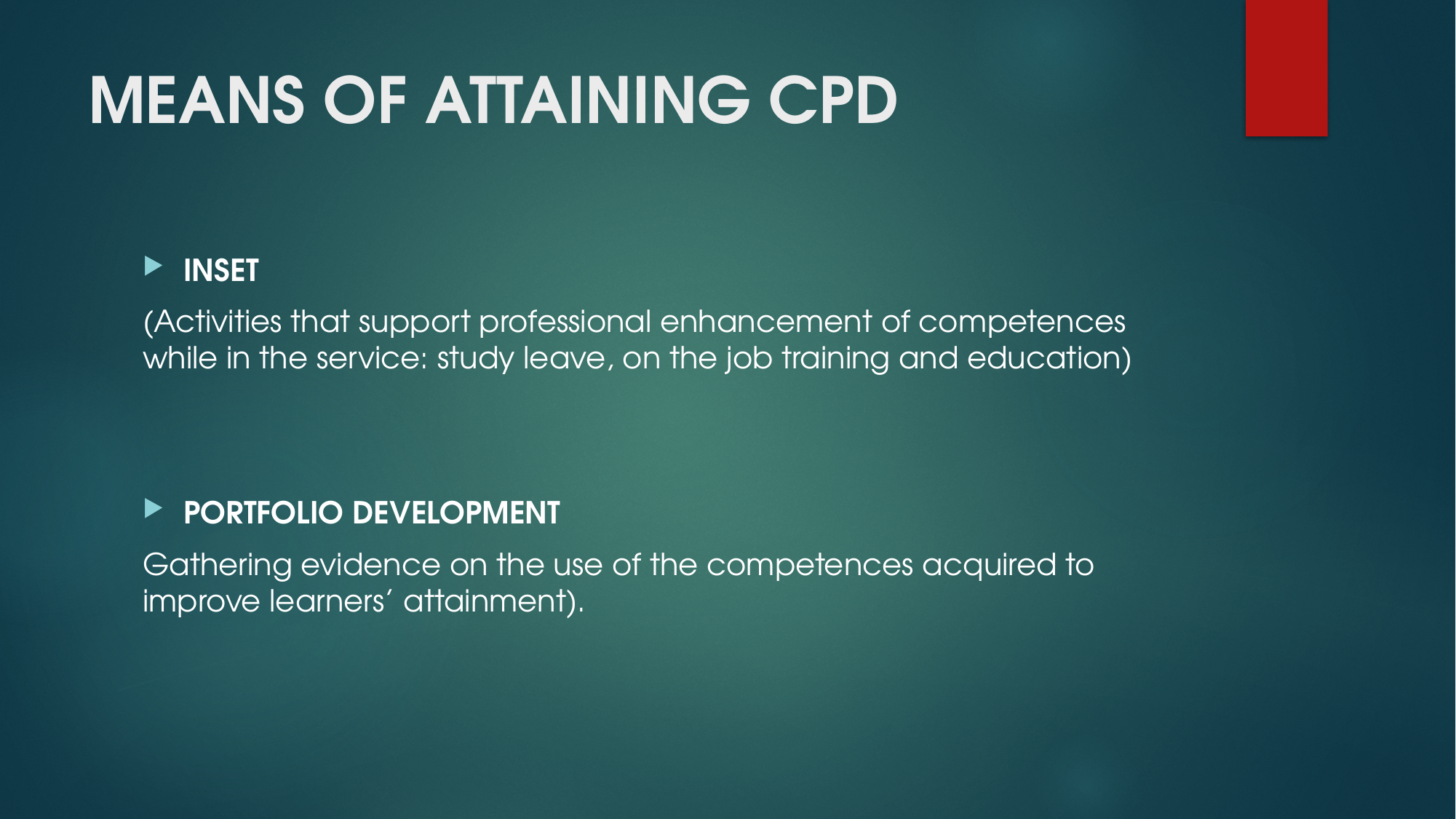

# MEANS OF ATTAINING CPD
INSET
(Activities that support professional enhancement of competences while in the service: study leave, on the job training and education)

PORTFOLIO DEVELOPMENT
Gathering evidence on the use of the competences acquired to improve learners’ attainment).